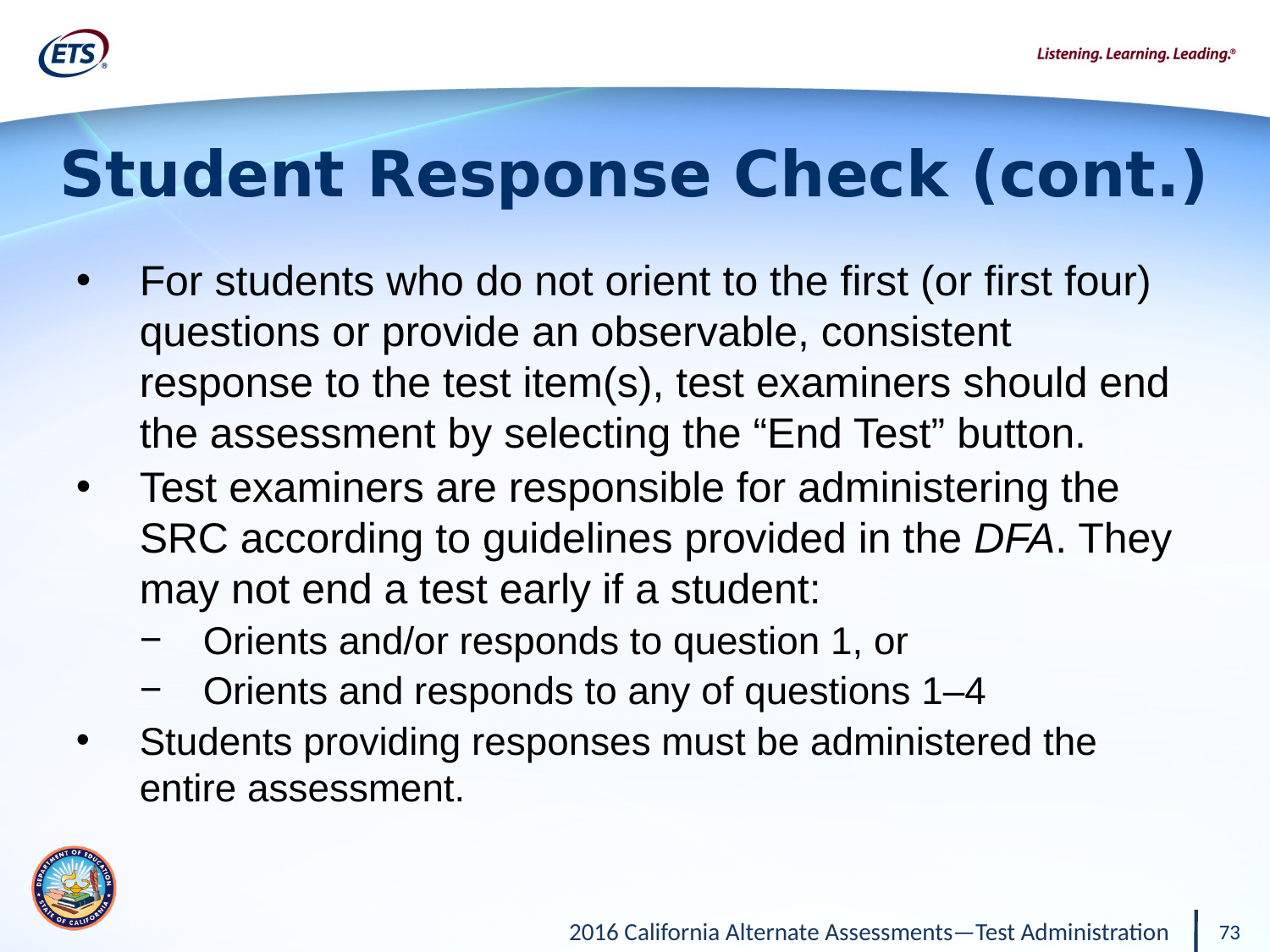

# Student Response Check (cont.)
For students who do not orient to the first (or first four) questions or provide an observable, consistent response to the test item(s), test examiners should end the assessment by selecting the “End Test” button.
Test examiners are responsible for administering the SRC according to guidelines provided in the DFA. They may not end a test early if a student:
Orients and/or responds to question 1, or
Orients and responds to any of questions 1–4
Students providing responses must be administered the entire assessment.